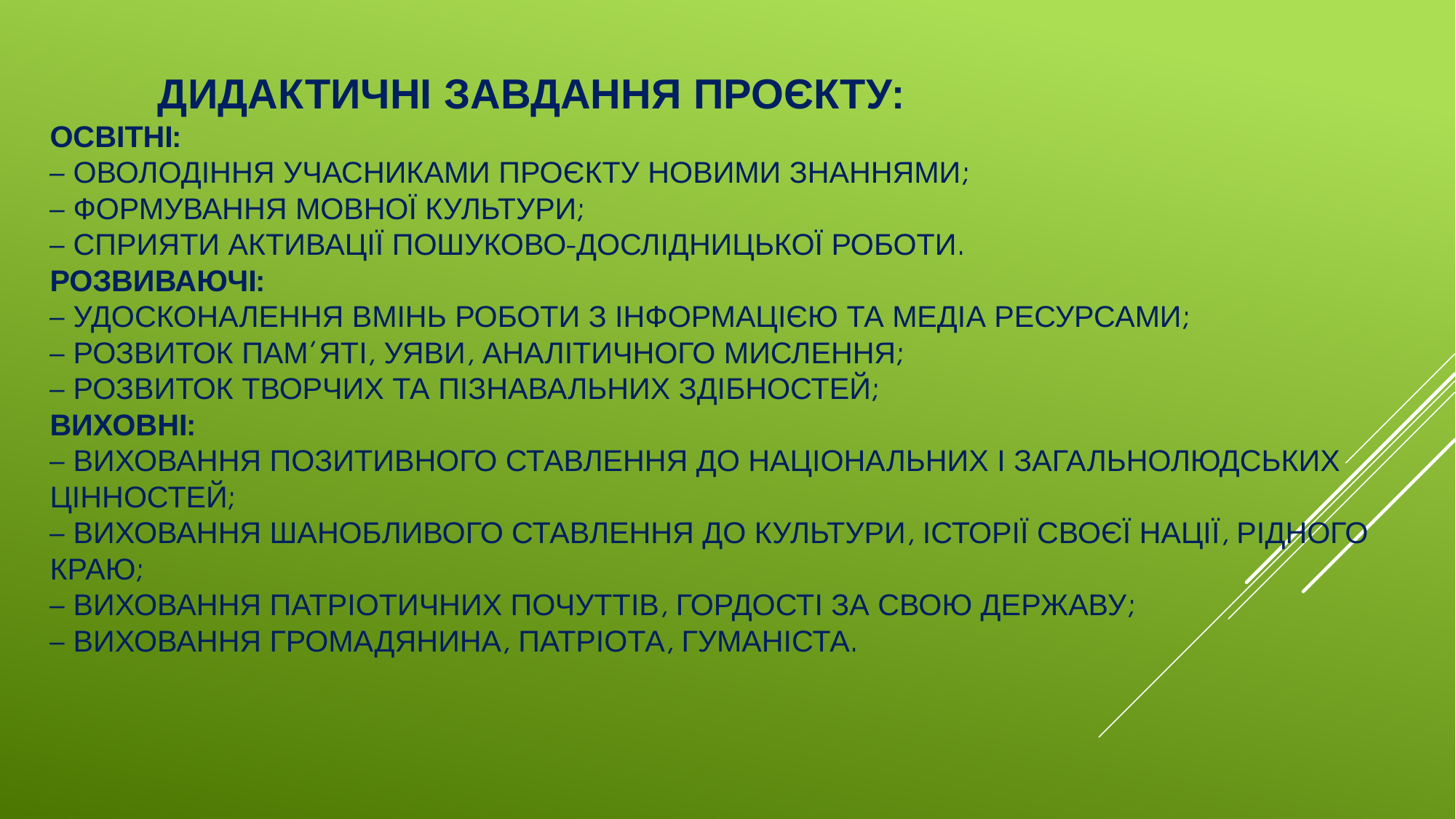

# Дидактичні завдання проєкту: Освітні: – оволодіння учасниками проєкту новими знаннями; – формування мовної культури; – сприяти активації пошуково-дослідницької роботи. Розвиваючі: – удосконалення вмінь роботи з інформацією та медіа ресурсами; – розвиток пам’яті, уяви, аналітичного мислення; – розвиток творчих та пізнавальних здібностей; Виховні: – виховання позитивного ставлення до національних і загальнолюдських цінностей; – виховання шанобливого ставлення до культури, історії своєї нації, рідного краю; – виховання патріотичних почуттів, гордості за свою державу; – виховання громадянина, патріота, гуманіста.